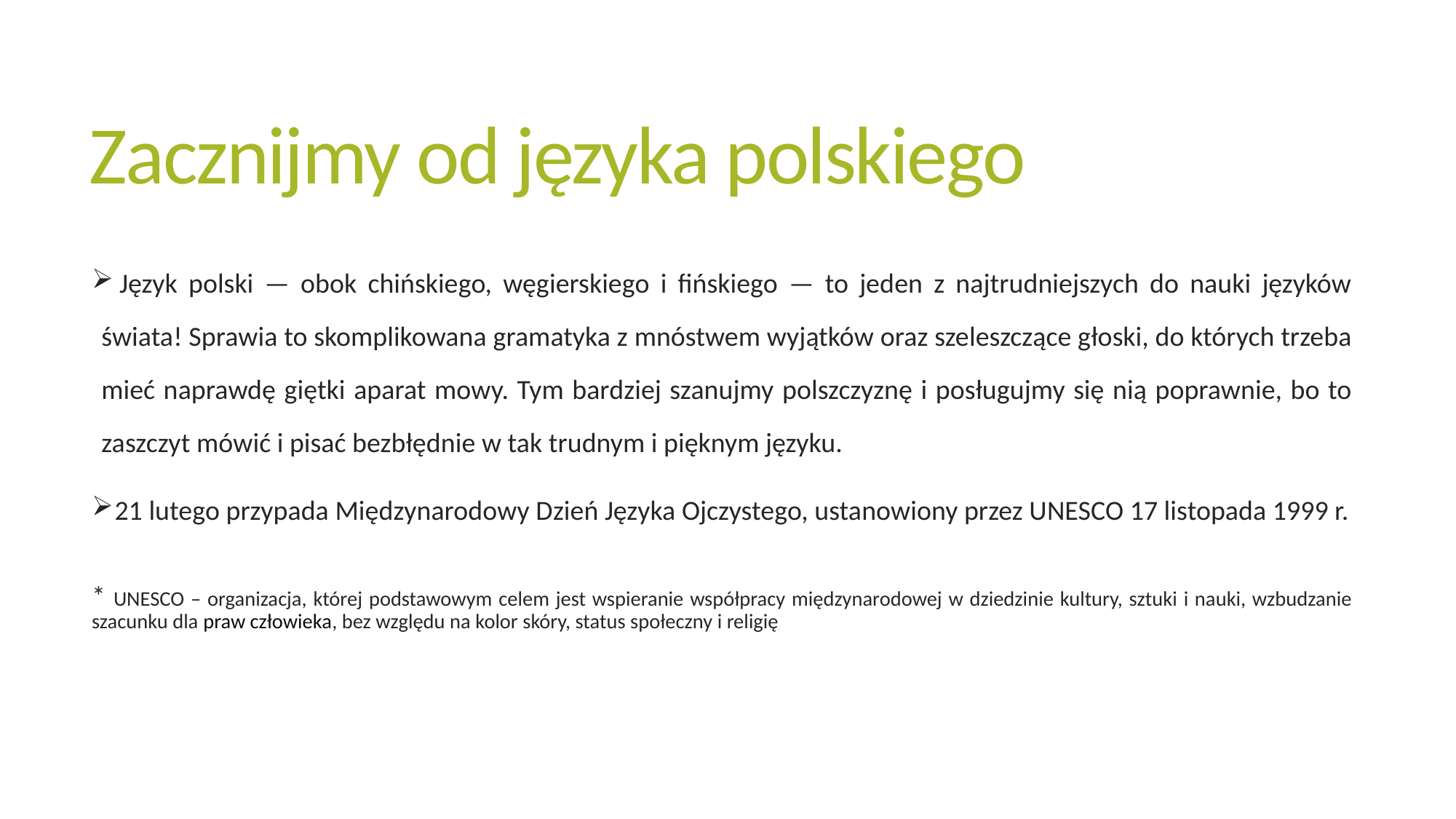

# Zacznijmy od języka polskiego
 Język polski — obok chińskiego, węgierskiego i fińskiego — to jeden z najtrudniejszych do nauki języków świata! Sprawia to skomplikowana gramatyka z mnóstwem wyjątków oraz szeleszczące głoski, do których trzeba mieć naprawdę giętki aparat mowy. Tym bardziej szanujmy polszczyznę i posługujmy się nią poprawnie, bo to zaszczyt mówić i pisać bezbłędnie w tak trudnym i pięknym języku.
 21 lutego przypada Międzynarodowy Dzień Języka Ojczystego, ustanowiony przez UNESCO 17 listopada 1999 r.

* UNESCO – organizacja, której podstawowym celem jest wspieranie współpracy międzynarodowej w dziedzinie kultury, sztuki i nauki, wzbudzanie szacunku dla praw człowieka, bez względu na kolor skóry, status społeczny i religię